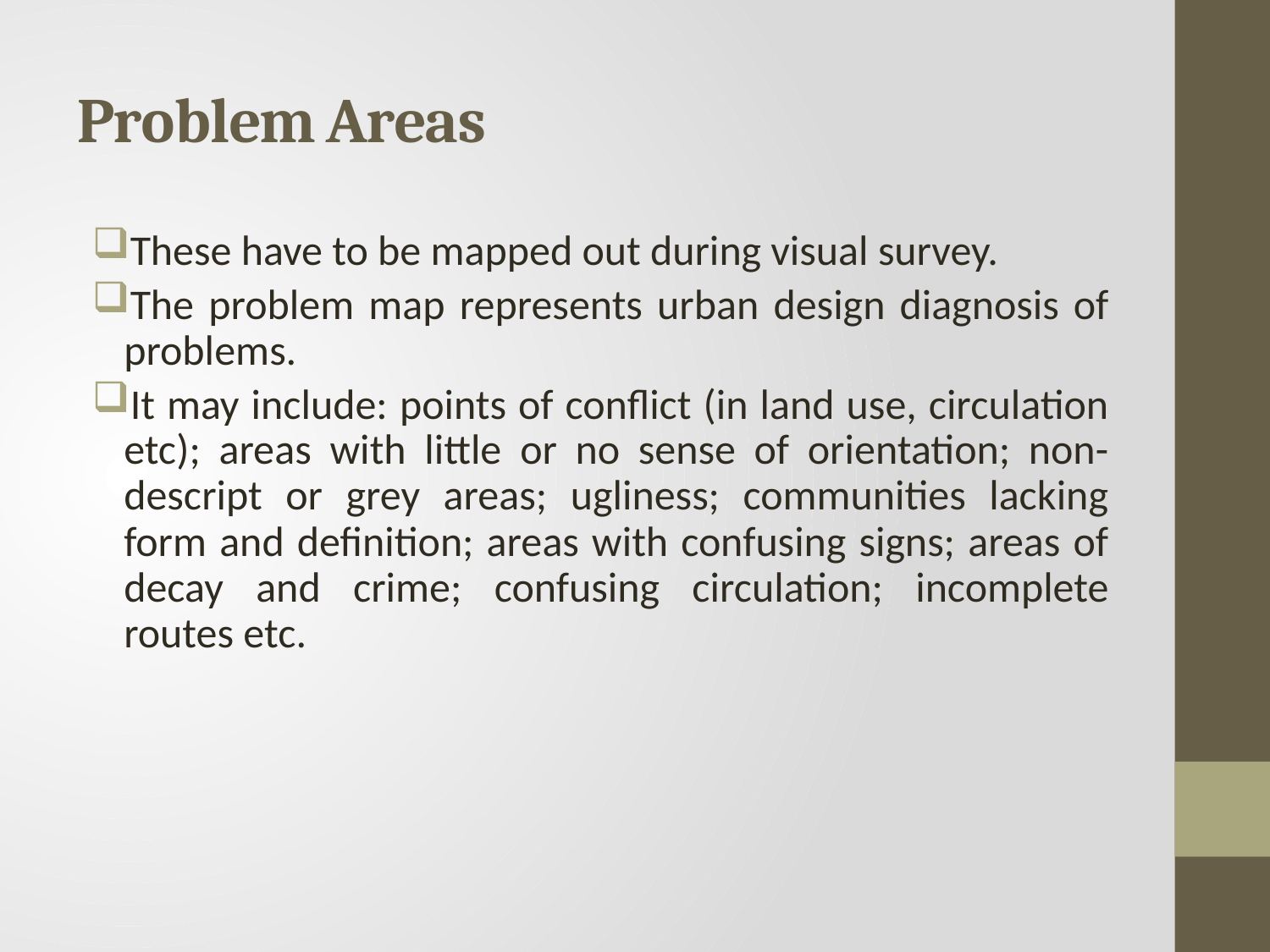

# Problem Areas
These have to be mapped out during visual survey.
The problem map represents urban design diagnosis of problems.
It may include: points of conflict (in land use, circulation etc); areas with little or no sense of orientation; non-descript or grey areas; ugliness; communities lacking form and definition; areas with confusing signs; areas of decay and crime; confusing circulation; incomplete routes etc.